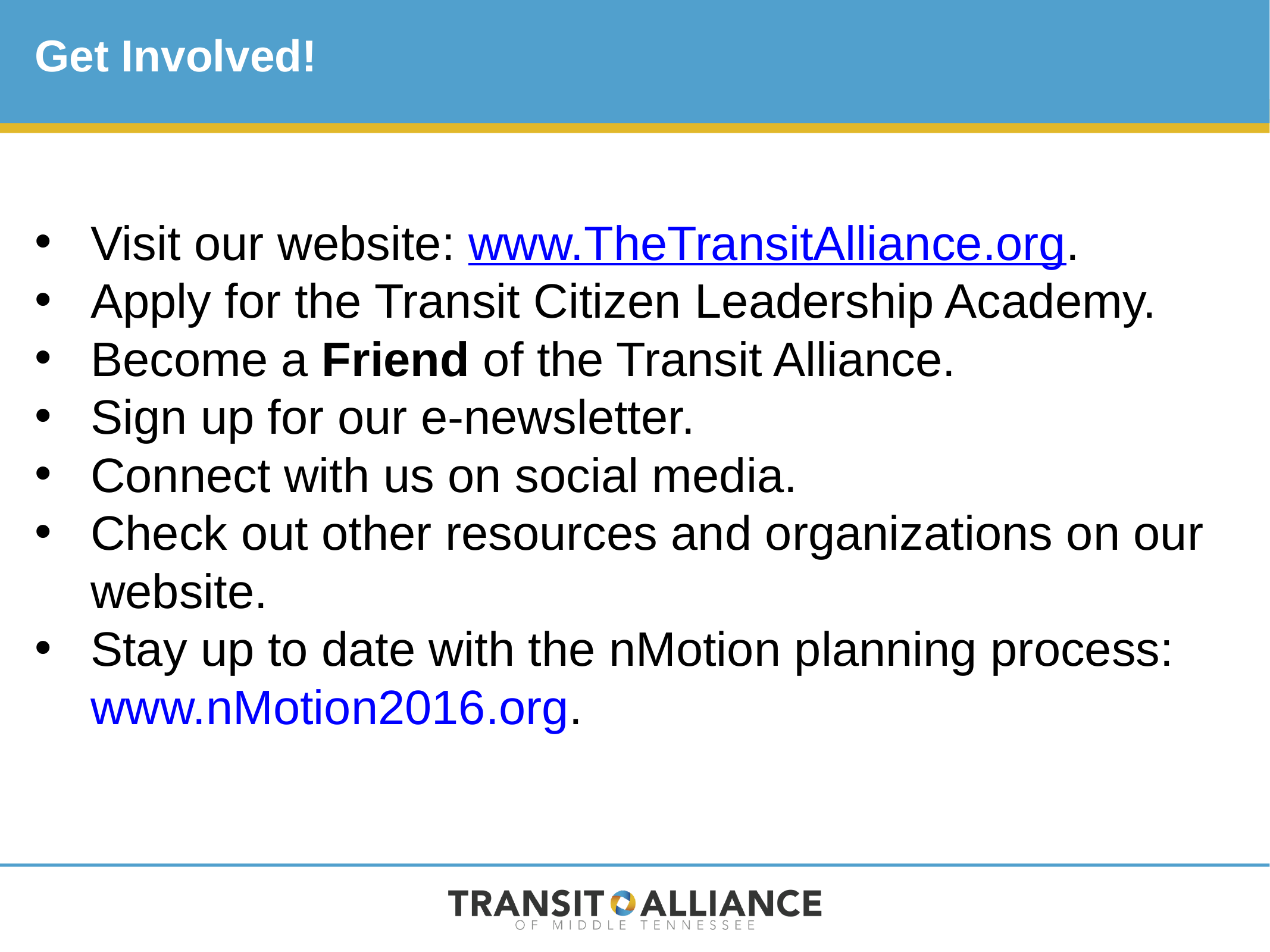

Get Involved!
Visit our website: www.TheTransitAlliance.org.
Apply for the Transit Citizen Leadership Academy.
Become a Friend of the Transit Alliance.
Sign up for our e-newsletter.
Connect with us on social media.
Check out other resources and organizations on our website.
Stay up to date with the nMotion planning process:
www.nMotion2016.org.